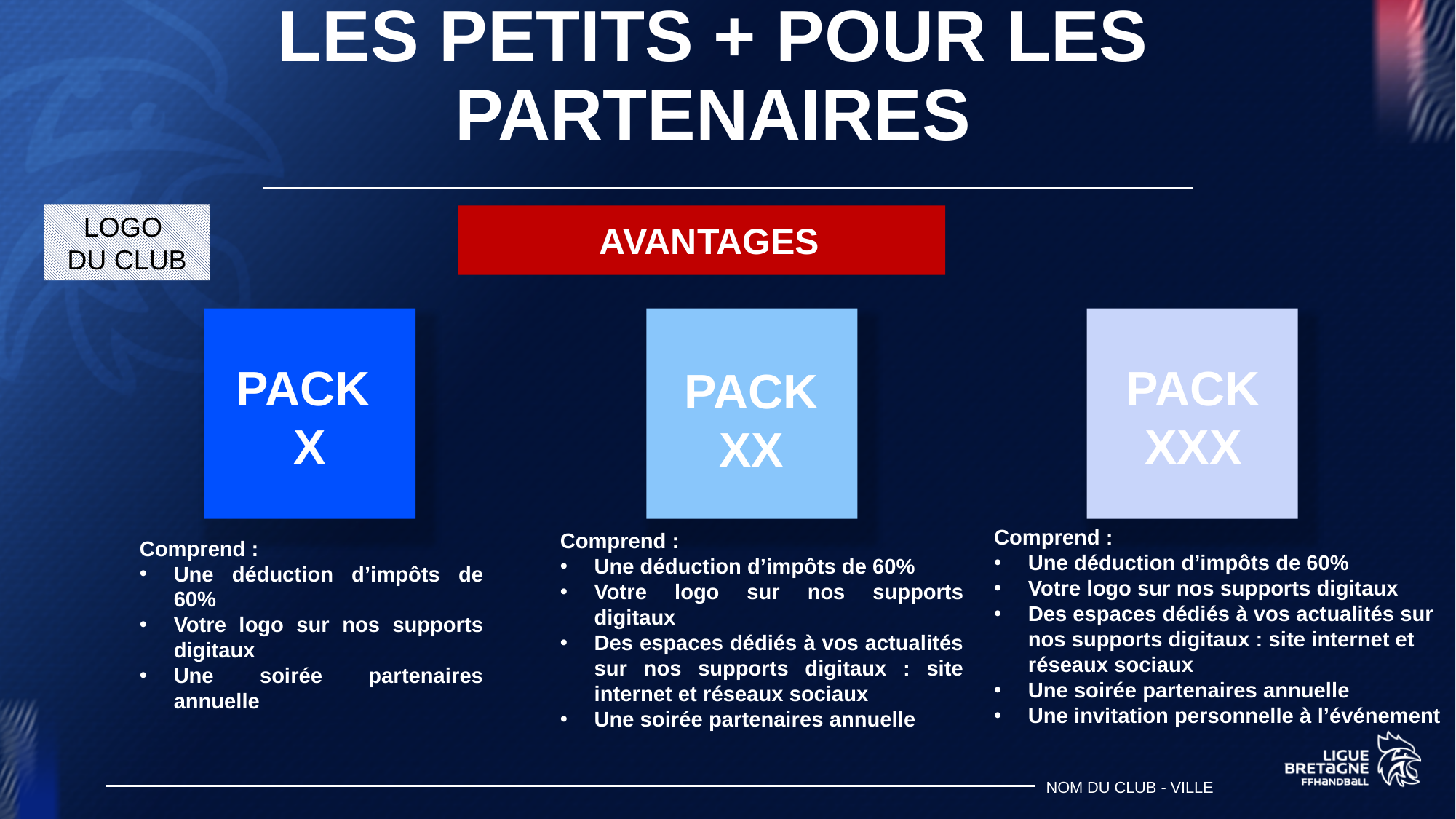

# LES PETITS + POUR LES PARTENAIRES
LOGO
DU CLUB

AVANTAGES

PACK
XXX

PACK
X

PACK
XX

Comprend :
Une déduction d’impôts de 60%
Votre logo sur nos supports digitaux
Des espaces dédiés à vos actualités sur nos supports digitaux : site internet et réseaux sociaux
Une soirée partenaires annuelle
Une invitation personnelle à l’événement

Comprend :
Une déduction d’impôts de 60%
Votre logo sur nos supports digitaux
Des espaces dédiés à vos actualités sur nos supports digitaux : site internet et réseaux sociaux
Une soirée partenaires annuelle

Comprend :
Une déduction d’impôts de 60%
Votre logo sur nos supports digitaux
Une soirée partenaires annuelle

NOM DU CLUB - VILLE